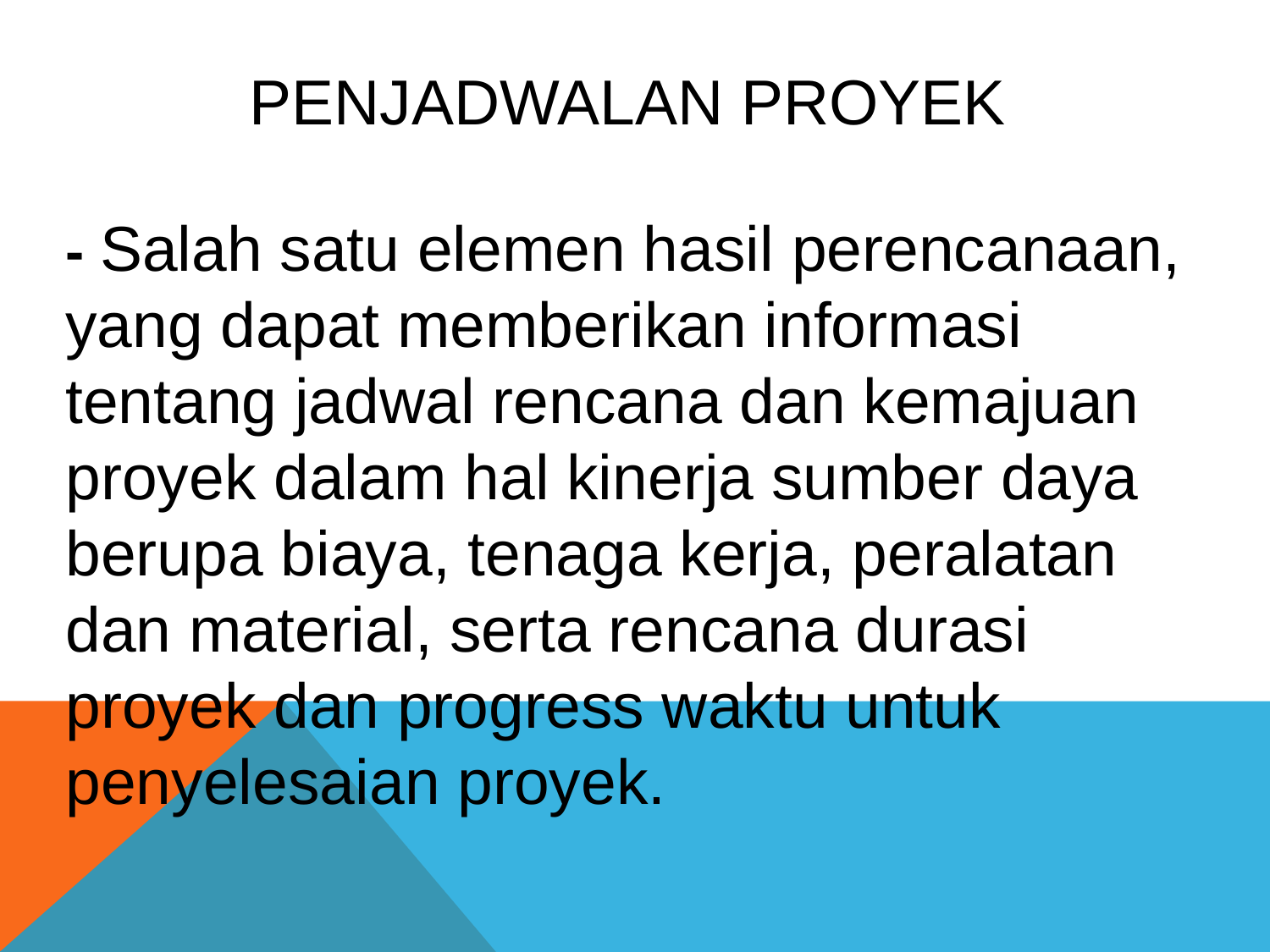

# PENJADWALAN PROYEK
- Salah satu elemen hasil perencanaan, yang dapat memberikan informasi tentang jadwal rencana dan kemajuan proyek dalam hal kinerja sumber daya berupa biaya, tenaga kerja, peralatan dan material, serta rencana durasi proyek dan progress waktu untuk penyelesaian proyek.